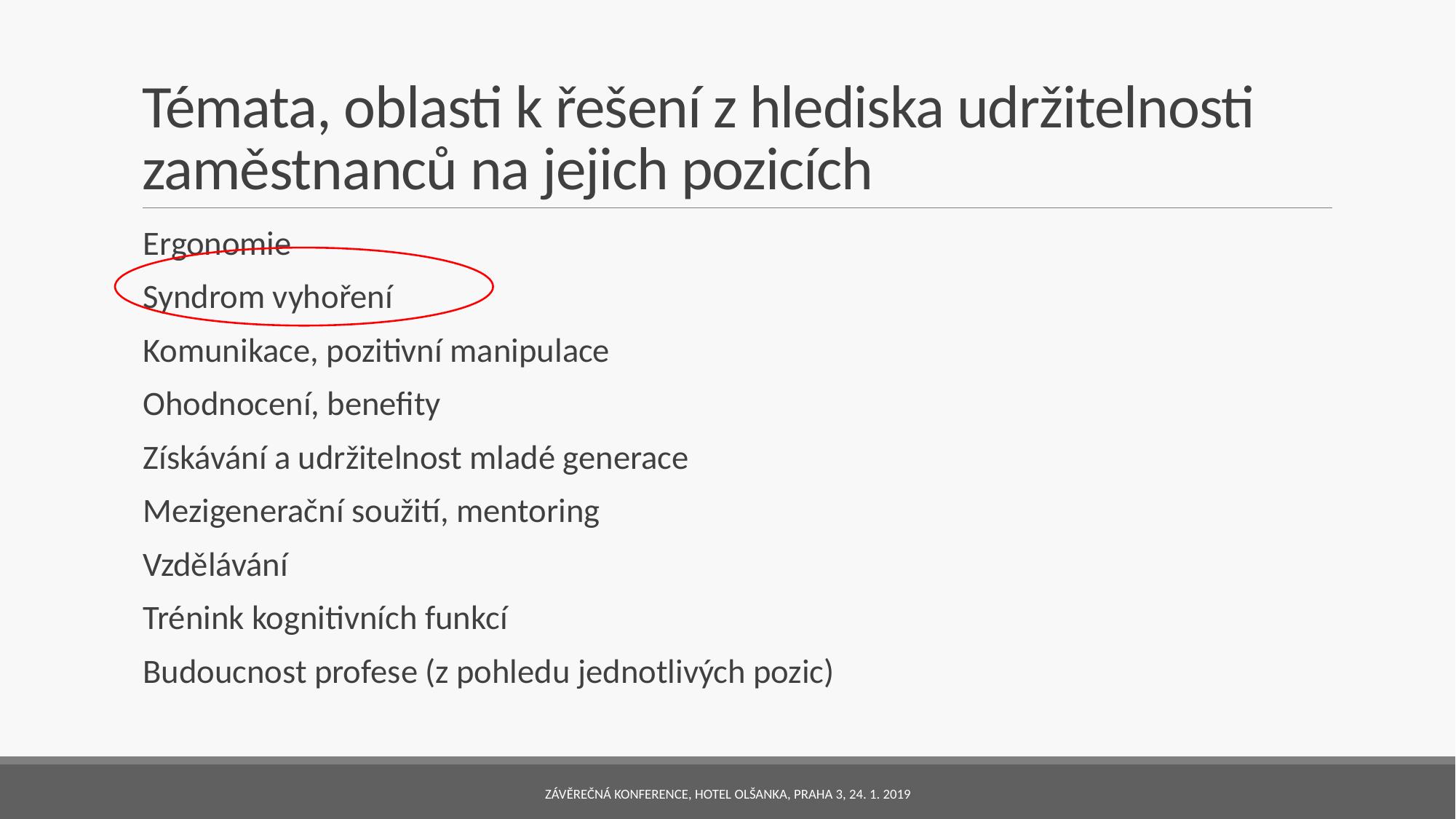

# Témata, oblasti k řešení z hlediska udržitelnosti zaměstnanců na jejich pozicích
Ergonomie
Syndrom vyhoření
Komunikace, pozitivní manipulace
Ohodnocení, benefity
Získávání a udržitelnost mladé generace
Mezigenerační soužití, mentoring
Vzdělávání
Trénink kognitivních funkcí
Budoucnost profese (z pohledu jednotlivých pozic)

Závěrečná konference, hotel Olšanka, Praha 3, 24. 1. 2019